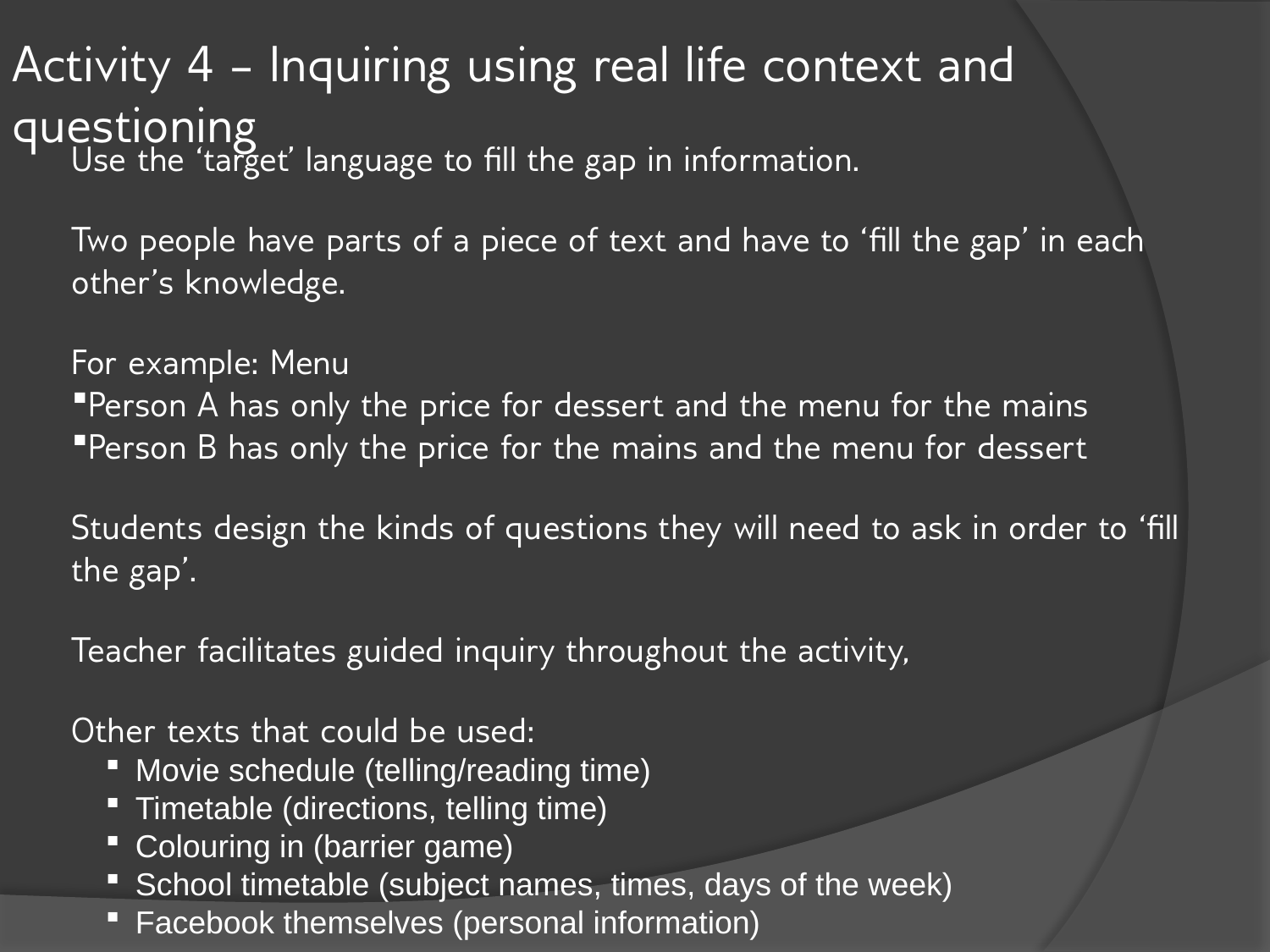

Activity 4 – Inquiring using real life context and questioning
Use the ‘target’ language to fill the gap in information.

Two people have parts of a piece of text and have to ‘fill the gap’ in each other’s knowledge.

For example: Menu
Person A has only the price for dessert and the menu for the mains
Person B has only the price for the mains and the menu for dessert

Students design the kinds of questions they will need to ask in order to ‘fill the gap’.

Teacher facilitates guided inquiry throughout the activity,

Other texts that could be used:
Movie schedule (telling/reading time)
Timetable (directions, telling time)
Colouring in (barrier game)
School timetable (subject names, times, days of the week)
Facebook themselves (personal information)